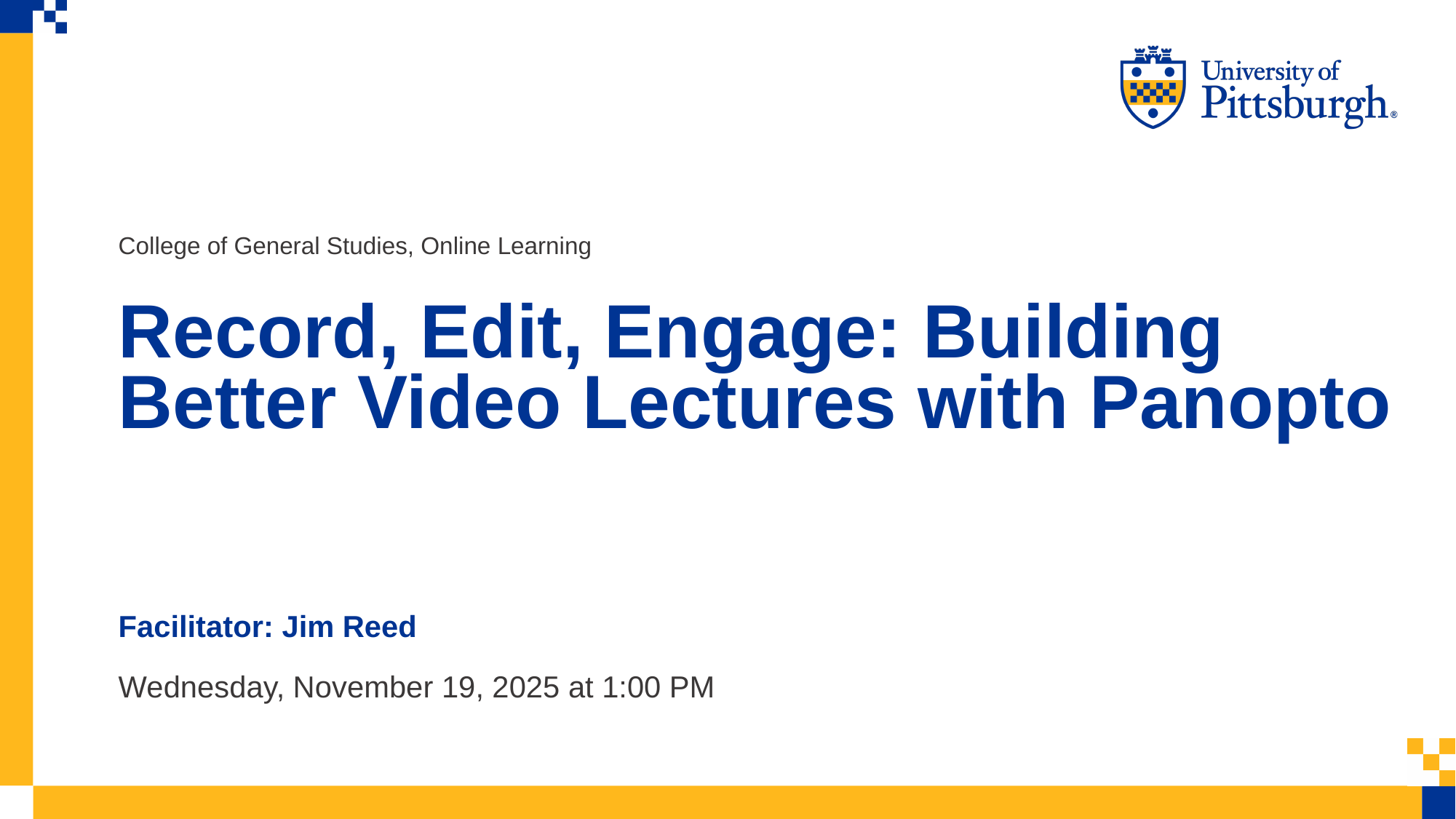

College of General Studies, Online Learning
Record, Edit, Engage: Building Better Video Lectures with Panopto
Facilitator: Jim Reed
Wednesday, November 19, 2025 at 1:00 PM